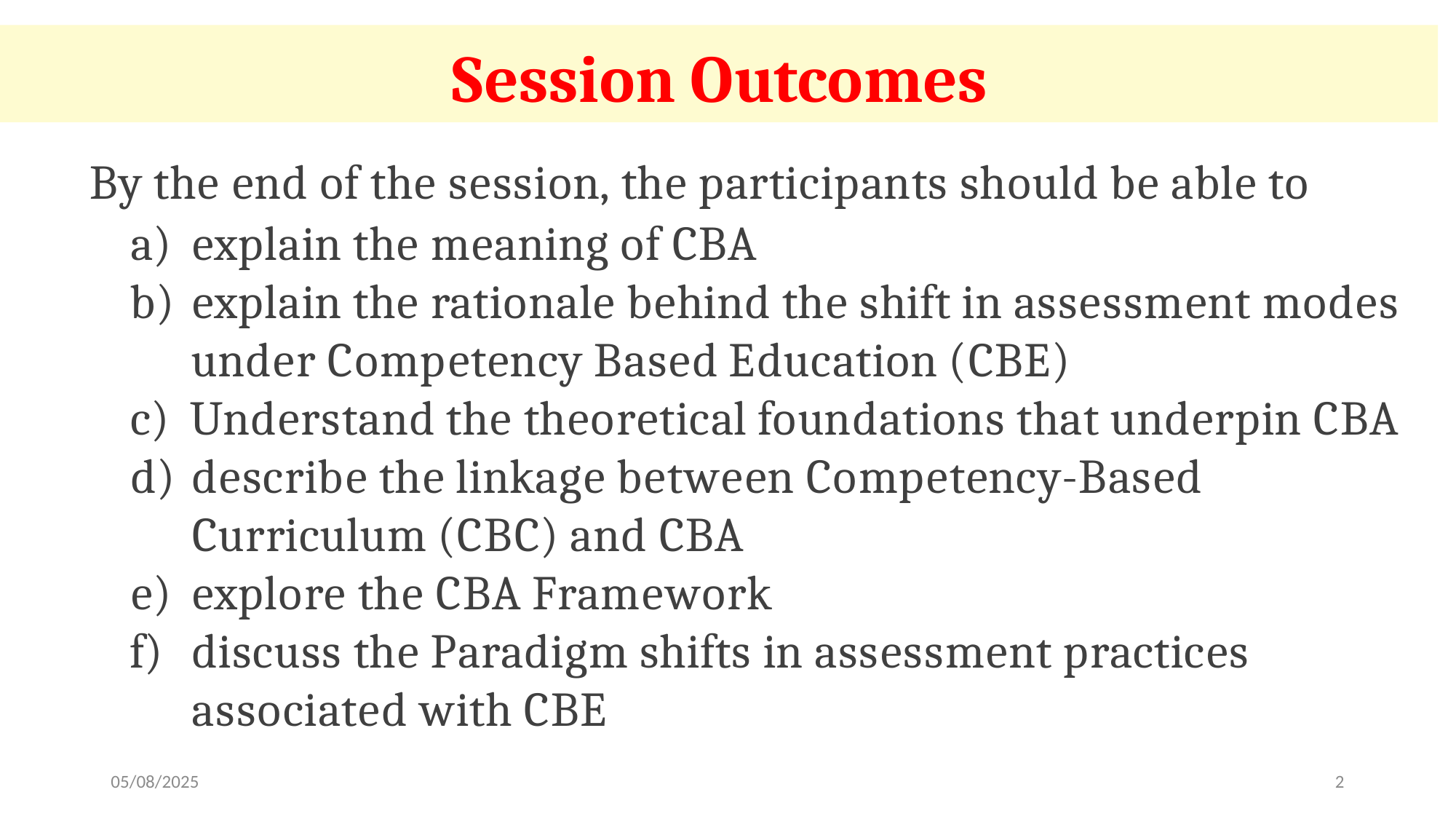

# Session Outcomes
By the end of the session, the participants should be able to
explain the meaning of CBA
explain the rationale behind the shift in assessment modes under Competency Based Education (CBE)
Understand the theoretical foundations that underpin CBA
describe the linkage between Competency-Based Curriculum (CBC) and CBA
explore the CBA Framework
discuss the Paradigm shifts in assessment practices associated with CBE
05/08/2025
2